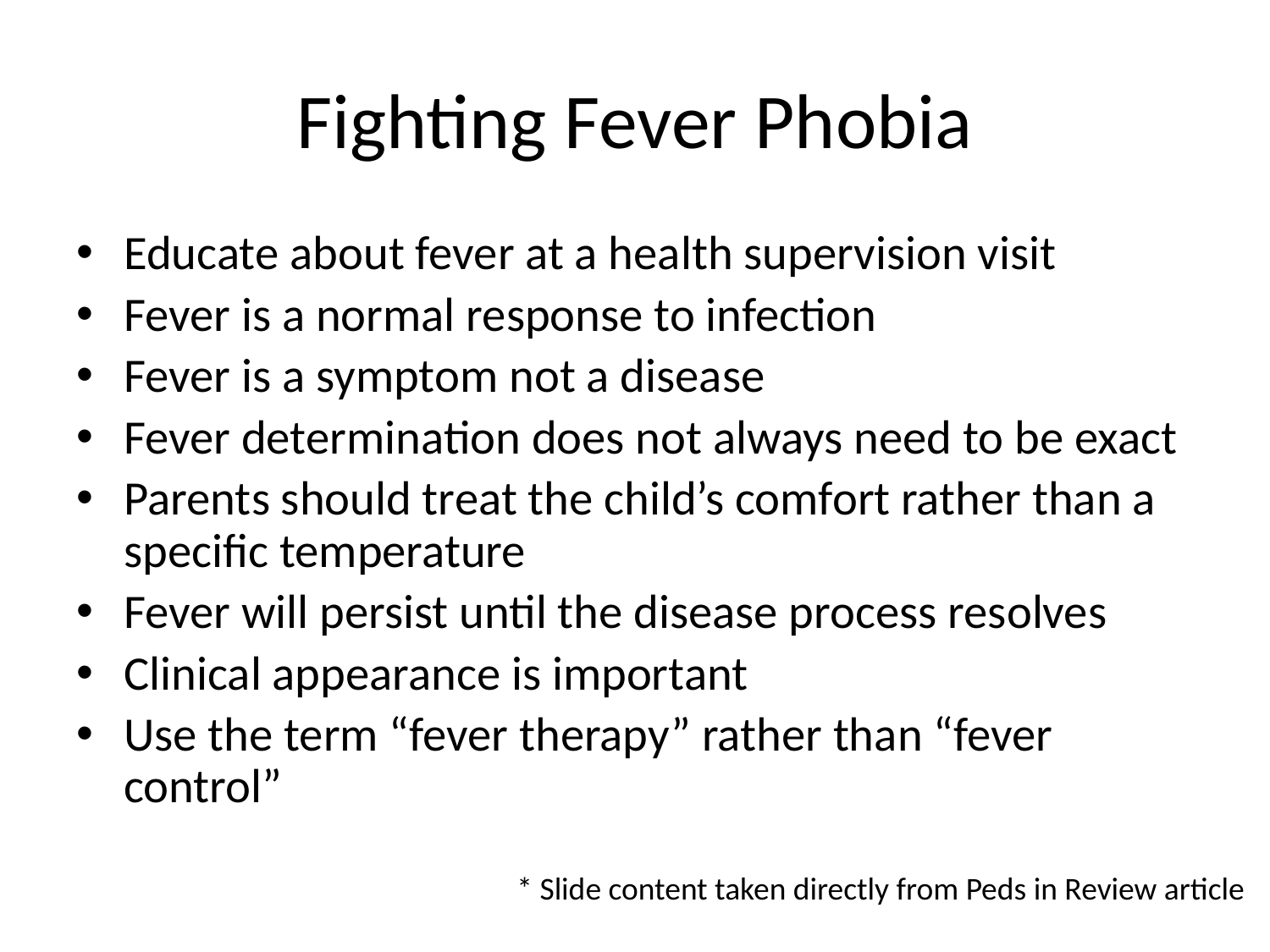

# Fighting Fever Phobia
Educate about fever at a health supervision visit
Fever is a normal response to infection
Fever is a symptom not a disease
Fever determination does not always need to be exact
Parents should treat the child’s comfort rather than a specific temperature
Fever will persist until the disease process resolves
Clinical appearance is important
Use the term “fever therapy” rather than “fever control”
* Slide content taken directly from Peds in Review article